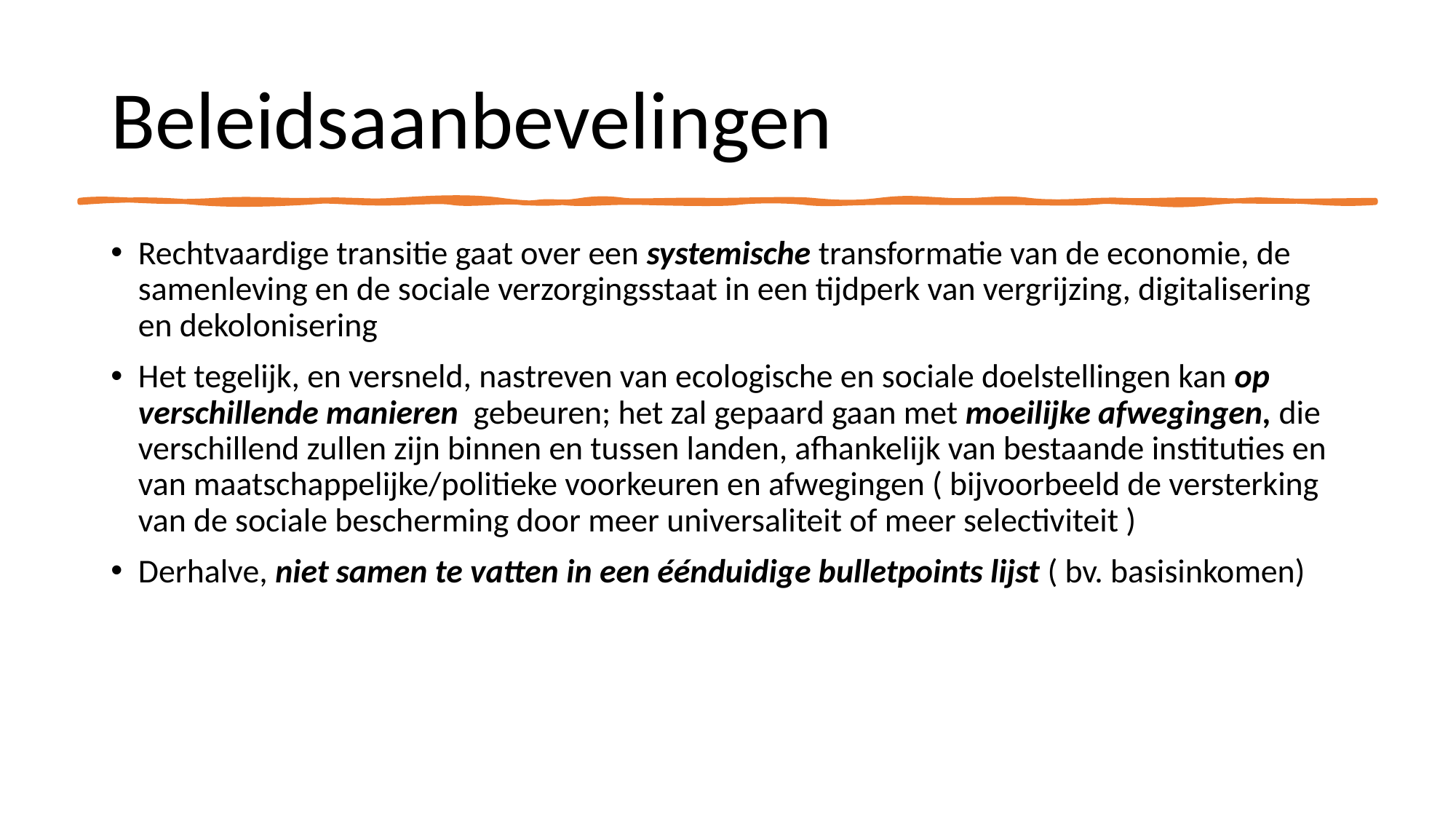

# Beleidsaanbevelingen

Rechtvaardige transitie gaat over een systemische transformatie van de economie, de samenleving en de sociale verzorgingsstaat in een tijdperk van vergrijzing, digitalisering en dekolonisering
Het tegelijk, en versneld, nastreven van ecologische en sociale doelstellingen kan op verschillende manieren  gebeuren; het zal gepaard gaan met moeilijke afwegingen, die verschillend zullen zijn binnen en tussen landen, afhankelijk van bestaande instituties en van maatschappelijke/politieke voorkeuren en afwegingen ( bijvoorbeeld de versterking van de sociale bescherming door meer universaliteit of meer selectiviteit )
Derhalve, niet samen te vatten in een éénduidige bulletpoints lijst ( bv. basisinkomen)